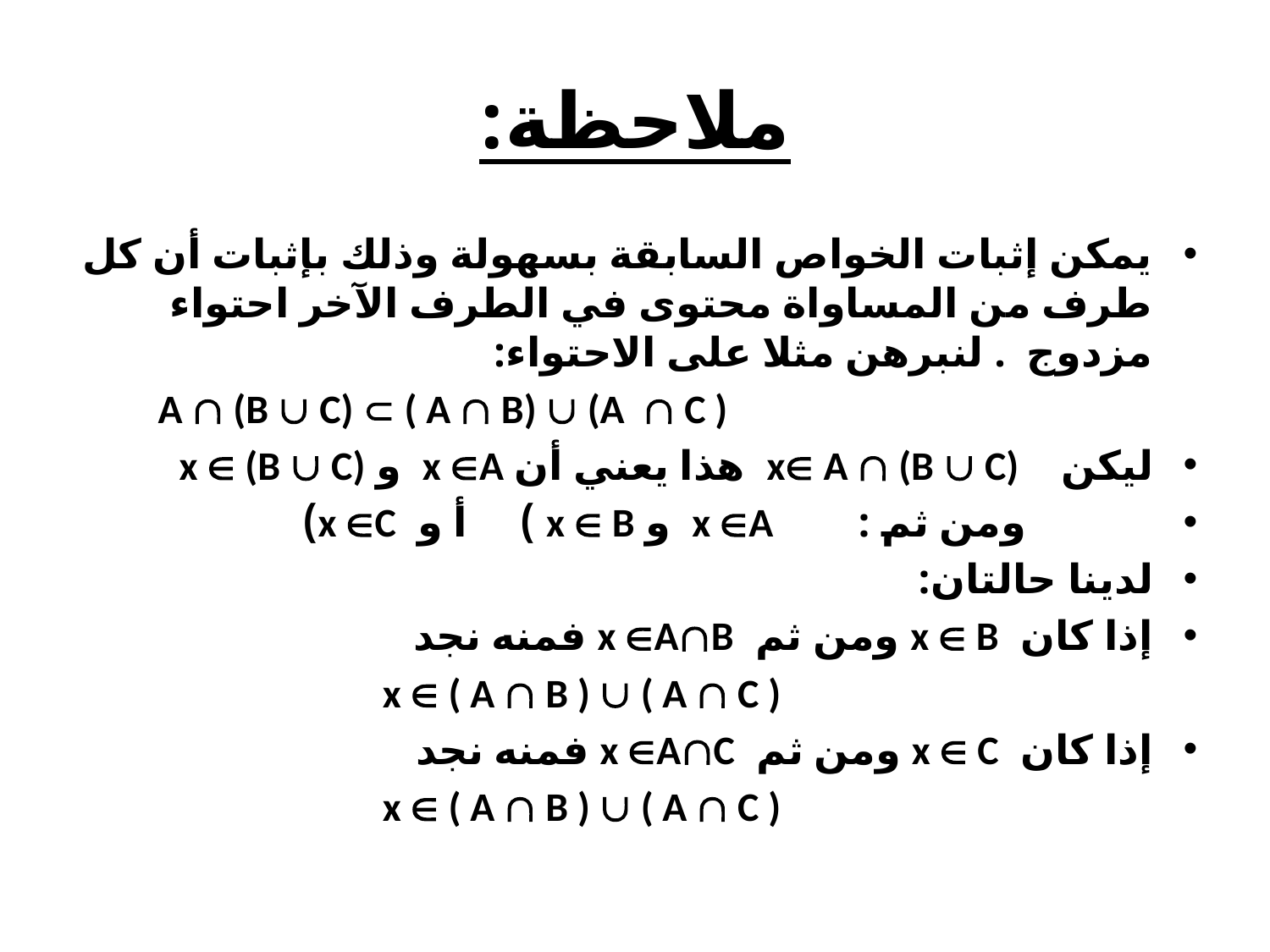

# ملاحظة:
يمكن إثبات الخواص السابقة بسهولة وذلك بإثبات أن كل طرف من المساواة محتوى في الطرف الآخر احتواء مزدوج  . لنبرهن مثلا على الاحتواء:
         A ∩ (B ∪ C) ⊂ ( A ∩ B) ∪ (A  ∩ C )
ليكن    x∈ A ∩ (B ∪ C)  هذا يعني أن x ∈A  و x ∈ (B ∪ C)
            ومن ثم :        x ∈A  و x ∈ B )     أ و  x ∈C)
لدينا حالتان:
إذا كان  x ∈ B ومن ثم  x ∈A∩B فمنه نجد
                                       x ∈ ( A ∩ B ) ∪ ( A ∩ C )
إذا كان  x ∈ C ومن ثم  x ∈A∩C فمنه نجد
                                       x ∈ ( A ∩ B ) ∪ ( A ∩ C )